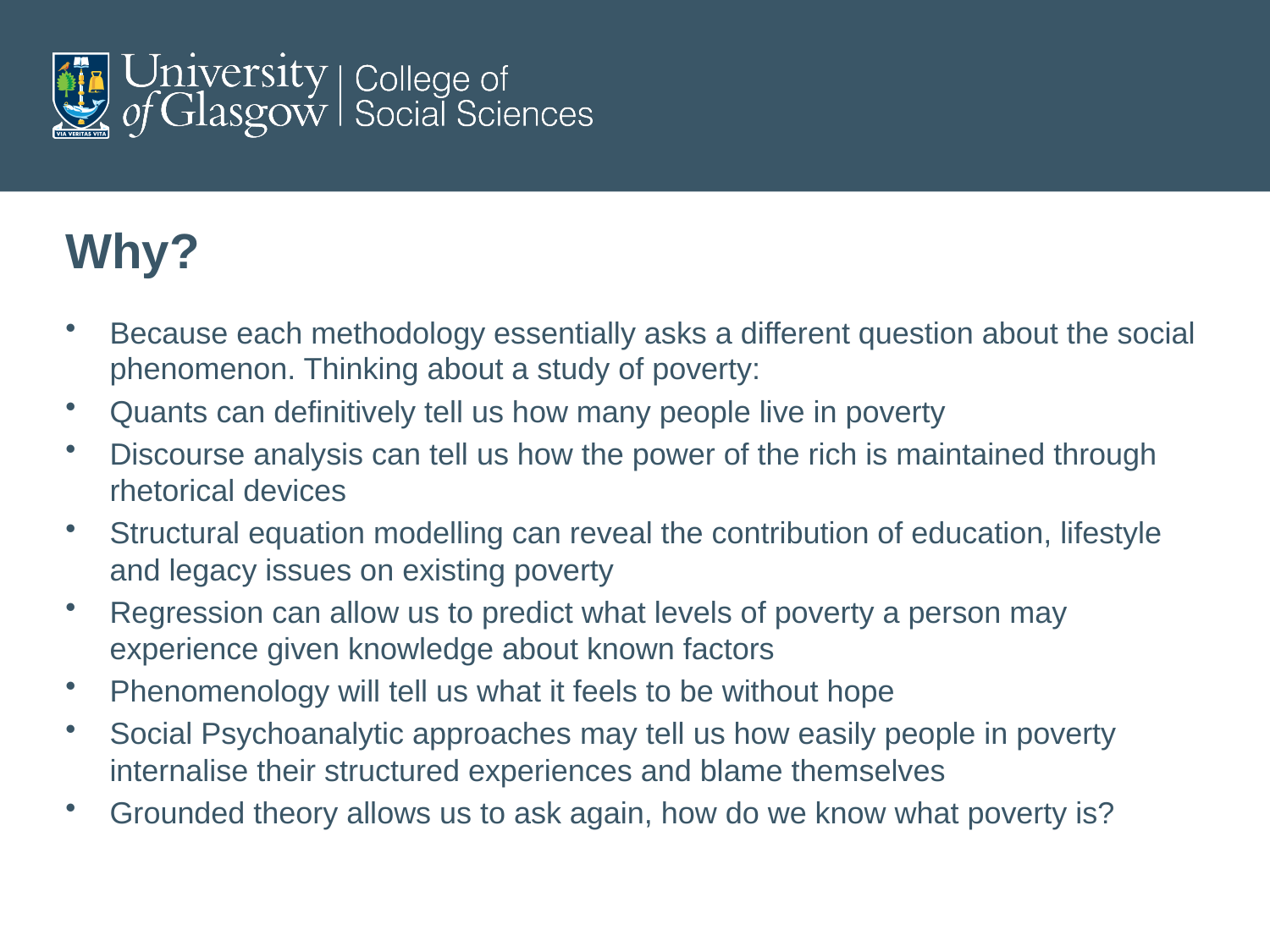

# Why?
Because each methodology essentially asks a different question about the social phenomenon. Thinking about a study of poverty:
Quants can definitively tell us how many people live in poverty
Discourse analysis can tell us how the power of the rich is maintained through rhetorical devices
Structural equation modelling can reveal the contribution of education, lifestyle and legacy issues on existing poverty
Regression can allow us to predict what levels of poverty a person may experience given knowledge about known factors
Phenomenology will tell us what it feels to be without hope
Social Psychoanalytic approaches may tell us how easily people in poverty internalise their structured experiences and blame themselves
Grounded theory allows us to ask again, how do we know what poverty is?